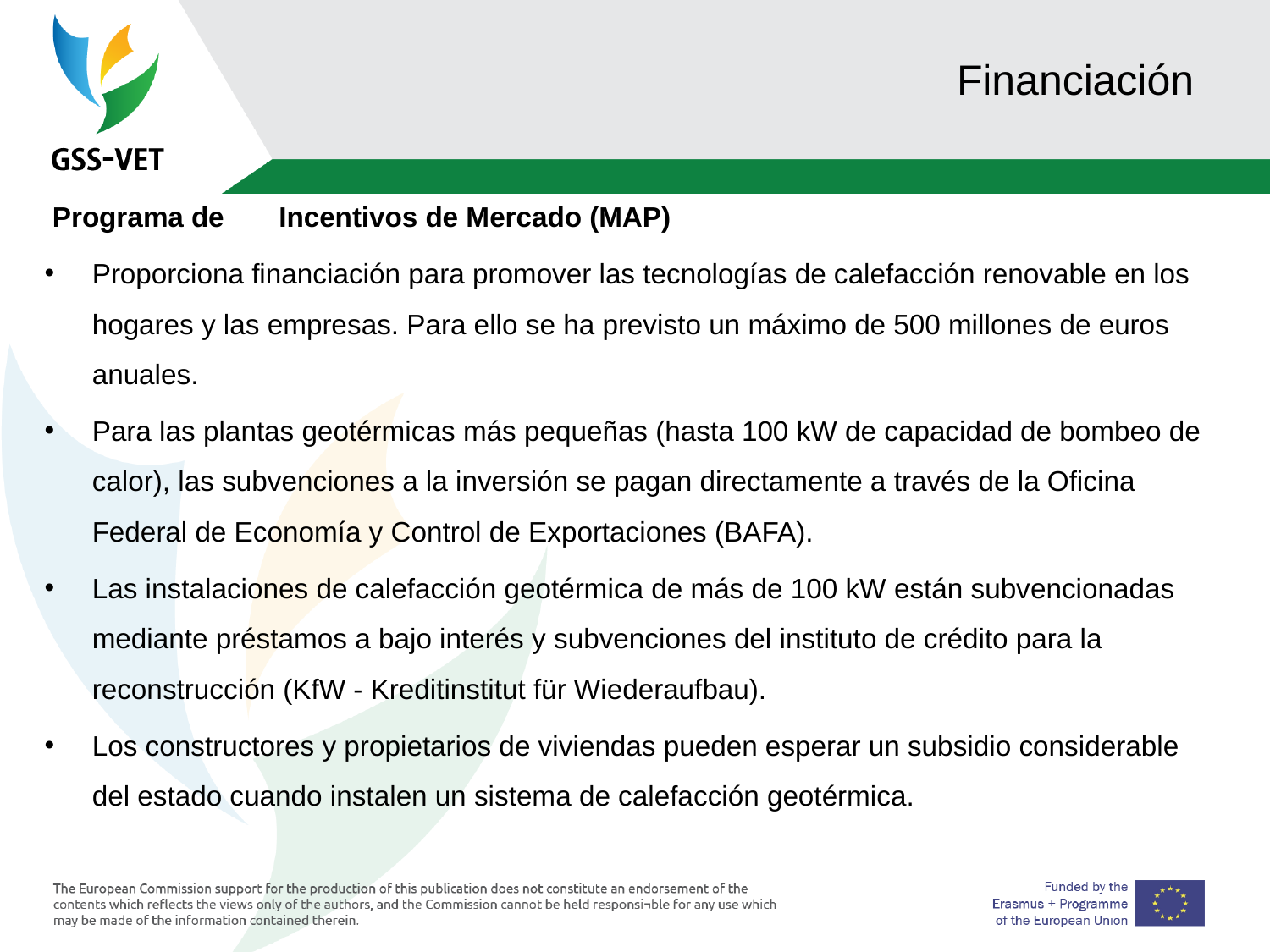

# Financiación
 Programa de       Incentivos de Mercado (MAP)
Proporciona financiación para promover las tecnologías de calefacción renovable en los hogares y las empresas. Para ello se ha previsto un máximo de 500 millones de euros anuales.
Para las plantas geotérmicas más pequeñas (hasta 100 kW de capacidad de bombeo de calor), las subvenciones a la inversión se pagan directamente a través de la Oficina Federal de Economía y Control de Exportaciones (BAFA).
Las instalaciones de calefacción geotérmica de más de 100 kW están subvencionadas mediante préstamos a bajo interés y subvenciones del instituto de crédito para la reconstrucción (KfW - Kreditinstitut für Wiederaufbau).
Los constructores y propietarios de viviendas pueden esperar un subsidio considerable del estado cuando instalen un sistema de calefacción geotérmica.